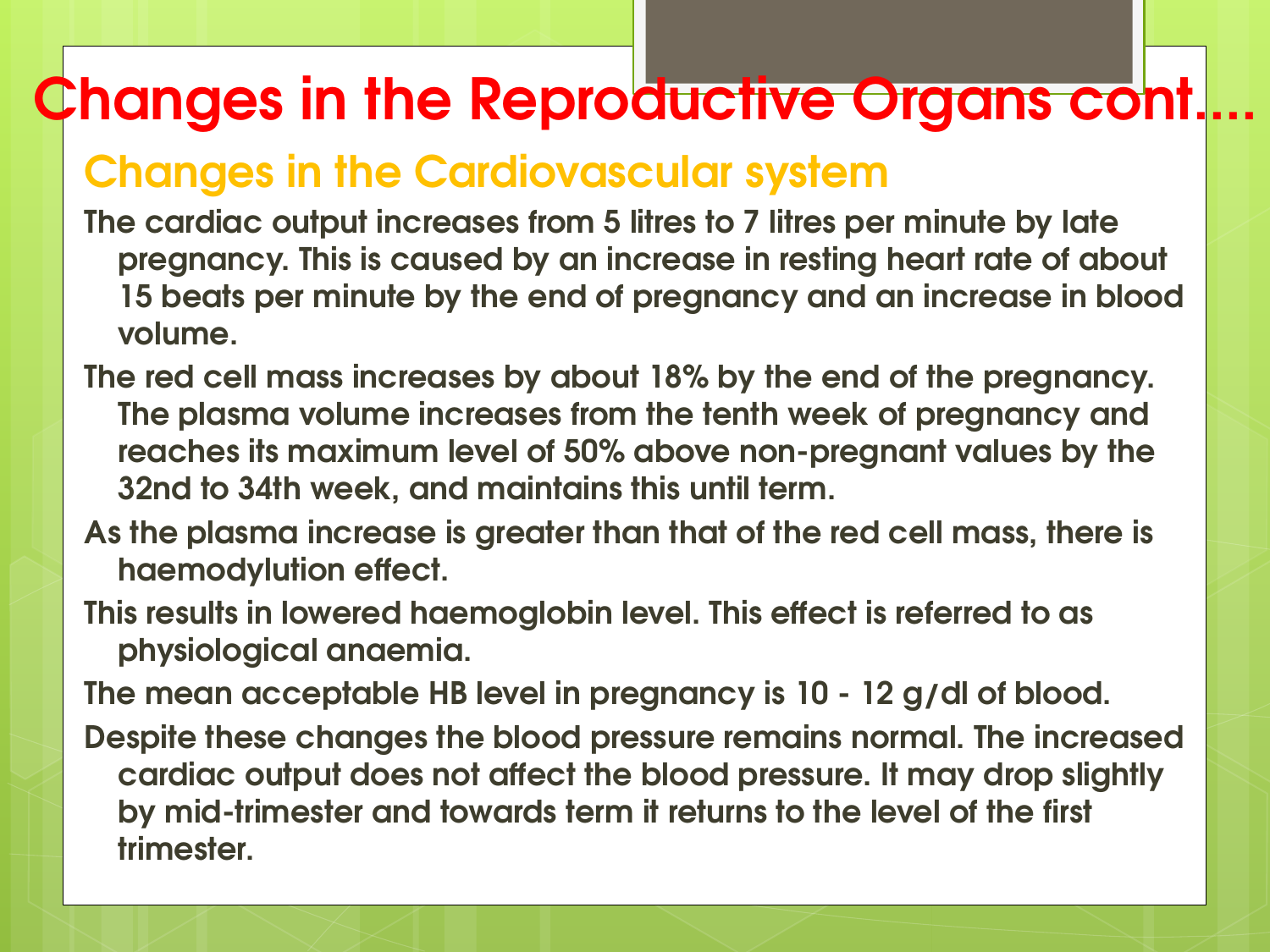

# Changes in the Reproductive Organs cont....
Changes in the Cardiovascular system
The cardiac output increases from 5 litres to 7 litres per minute by late pregnancy. This is caused by an increase in resting heart rate of about 15 beats per minute by the end of pregnancy and an increase in blood volume.
The red cell mass increases by about 18% by the end of the pregnancy. The plasma volume increases from the tenth week of pregnancy and reaches its maximum level of 50% above non-pregnant values by the 32nd to 34th week, and maintains this until term.
As the plasma increase is greater than that of the red cell mass, there is haemodylution effect.
This results in lowered haemoglobin level. This effect is referred to as physiological anaemia.
The mean acceptable HB level in pregnancy is 10 - 12 g/dl of blood.
Despite these changes the blood pressure remains normal. The increased cardiac output does not affect the blood pressure. It may drop slightly by mid-trimester and towards term it returns to the level of the first trimester.